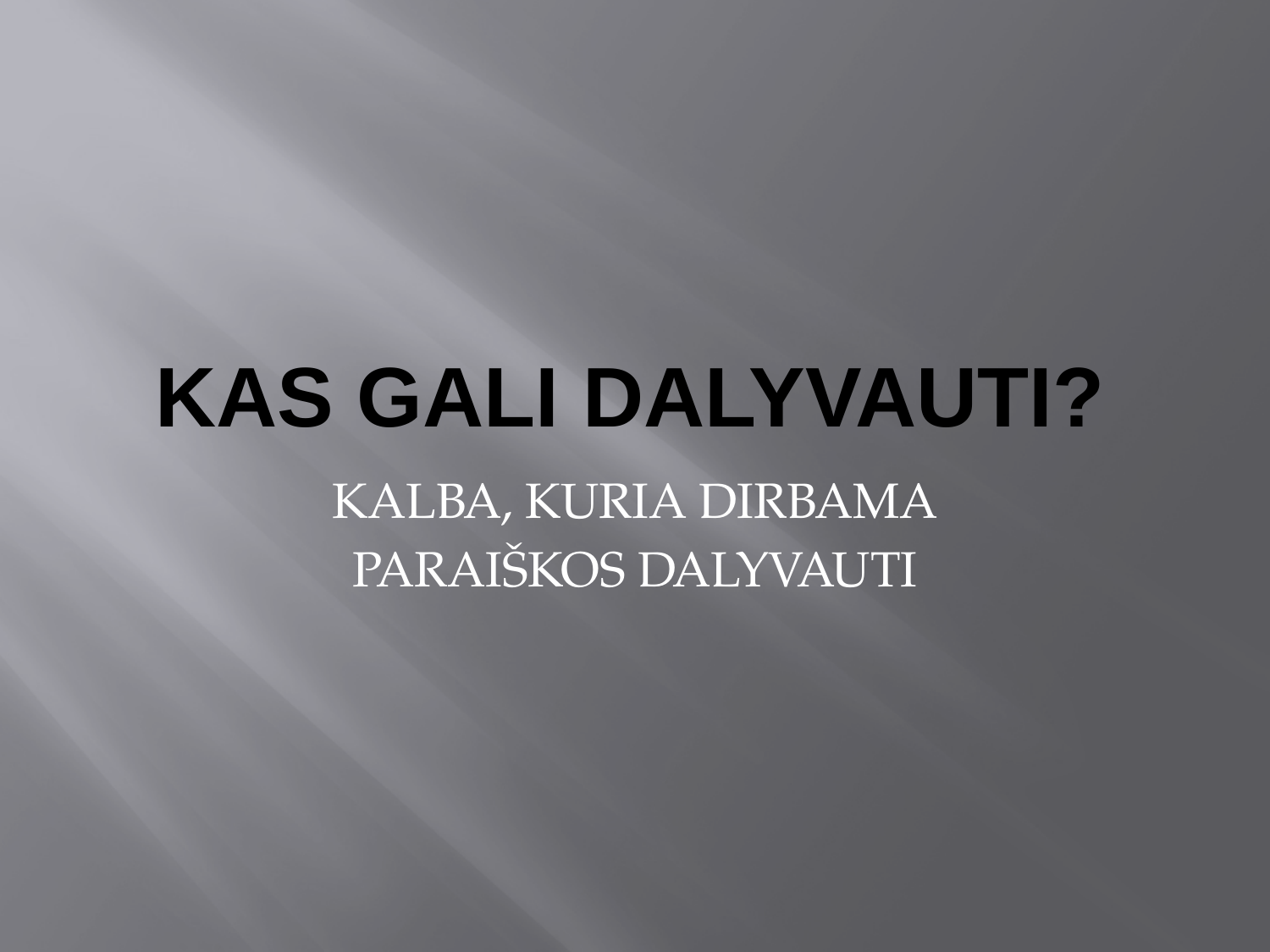

# KAS GALI DALYVAUTI?
KALBA, KURIA DIRBAMA
PARAIŠKOS DALYVAUTI